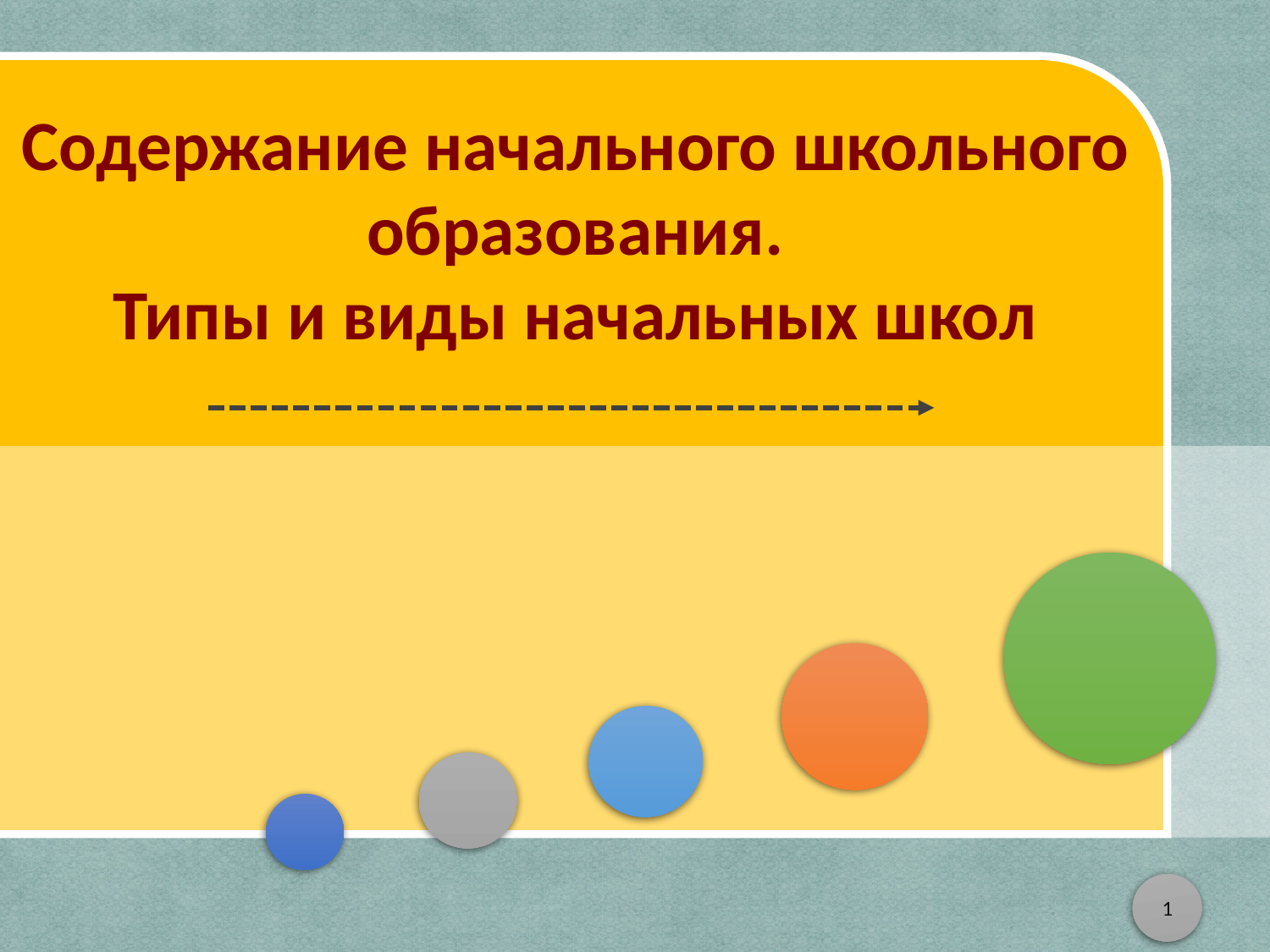

Содержание начального школьного образования.
Типы и виды начальных школ

1